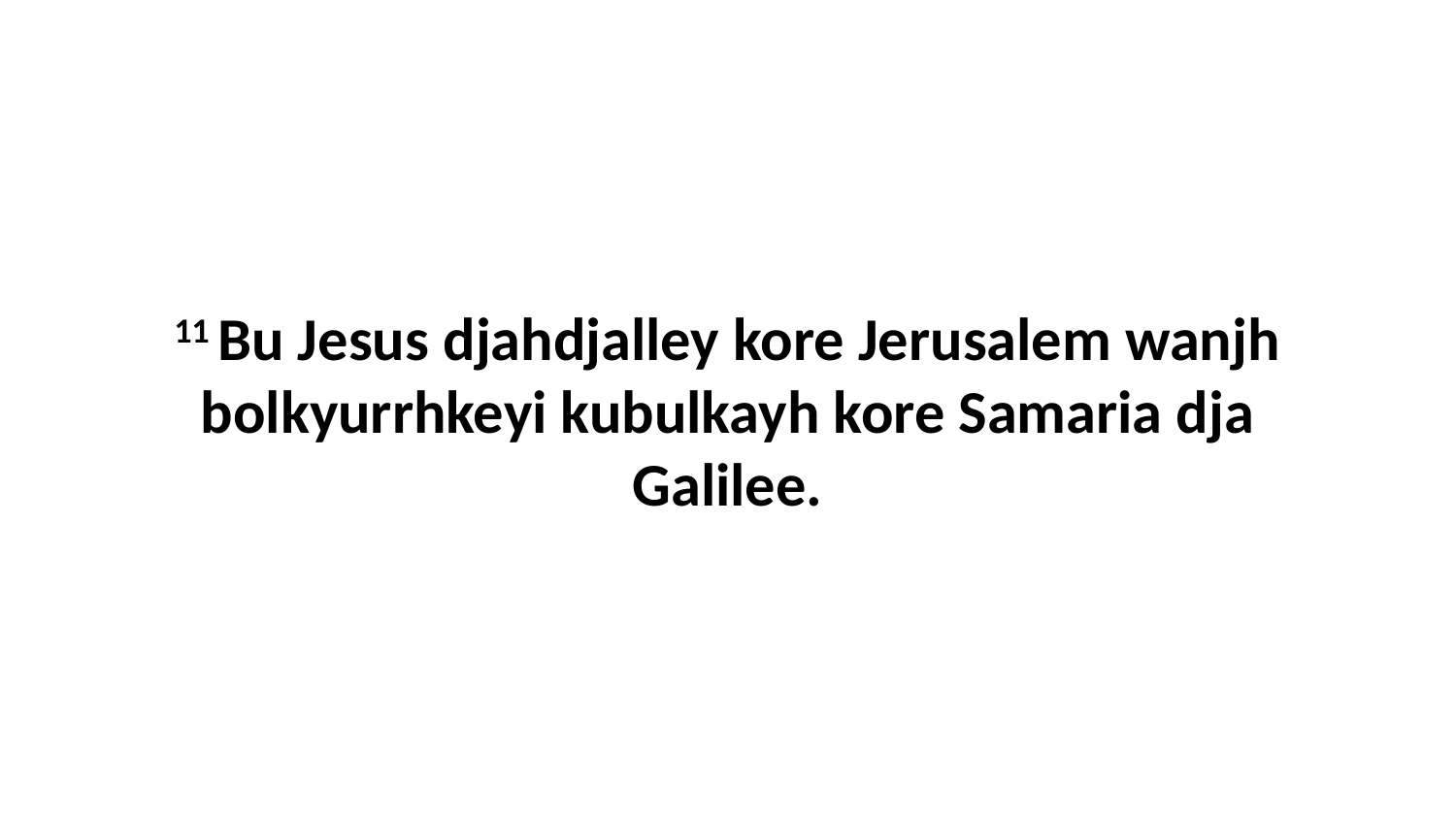

11 Bu Jesus djahdjalley kore Jerusalem wanjh bolkyurrhkeyi kubulkayh kore Samaria dja Galilee.